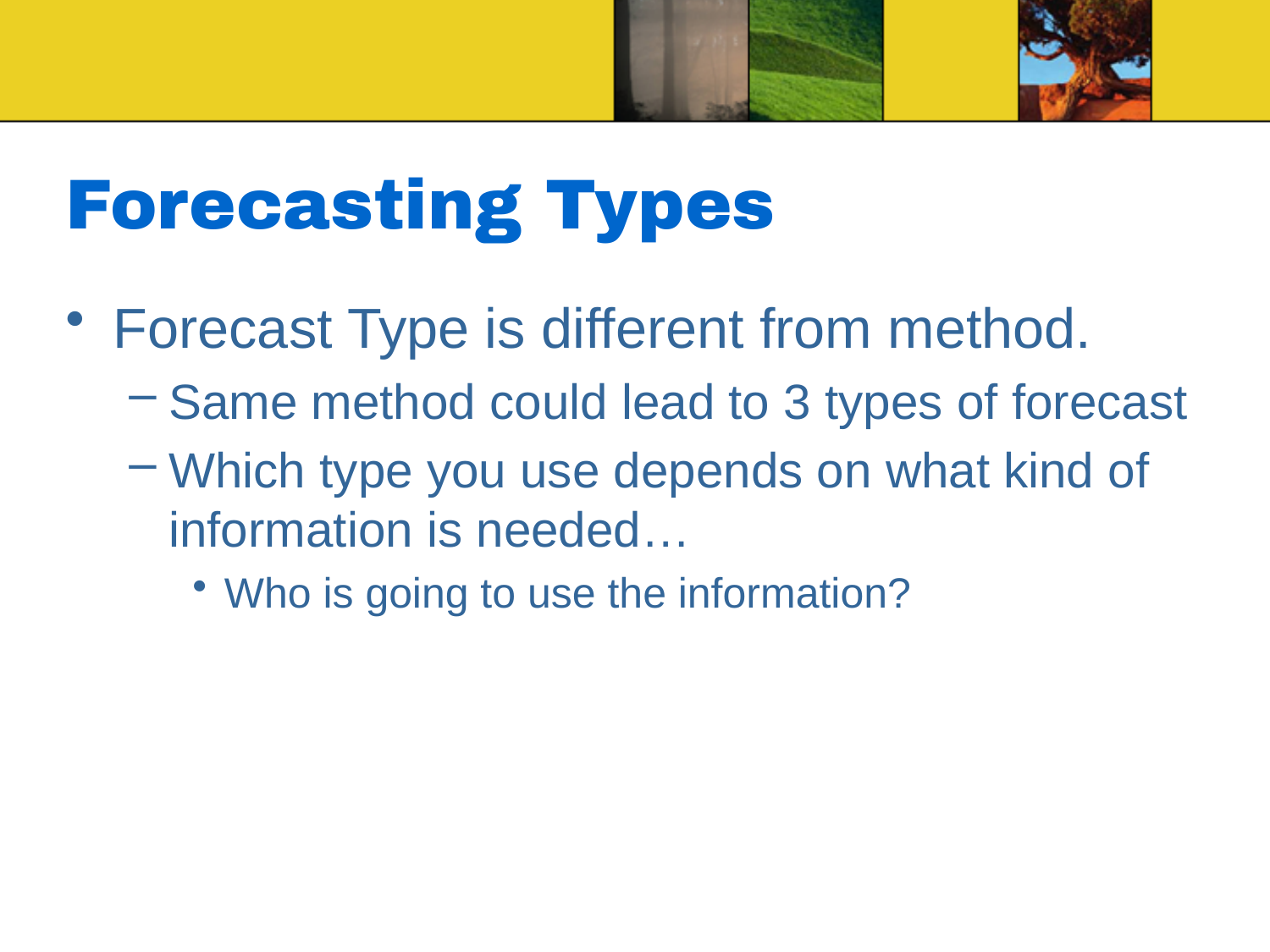

# Forecasting Types
Forecast Type is different from method.
Same method could lead to 3 types of forecast
Which type you use depends on what kind of information is needed…
Who is going to use the information?